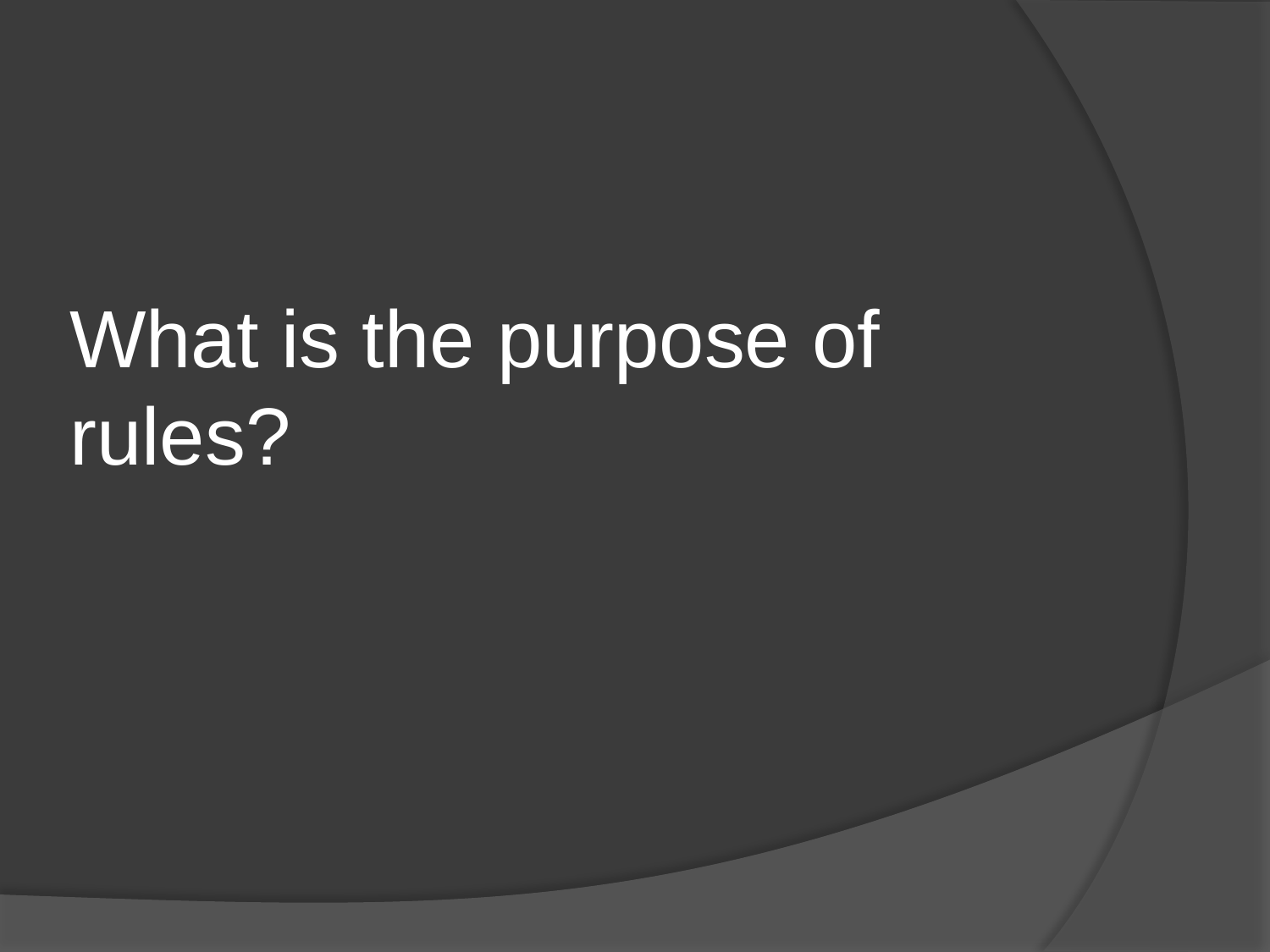

# What is the purpose of rules?